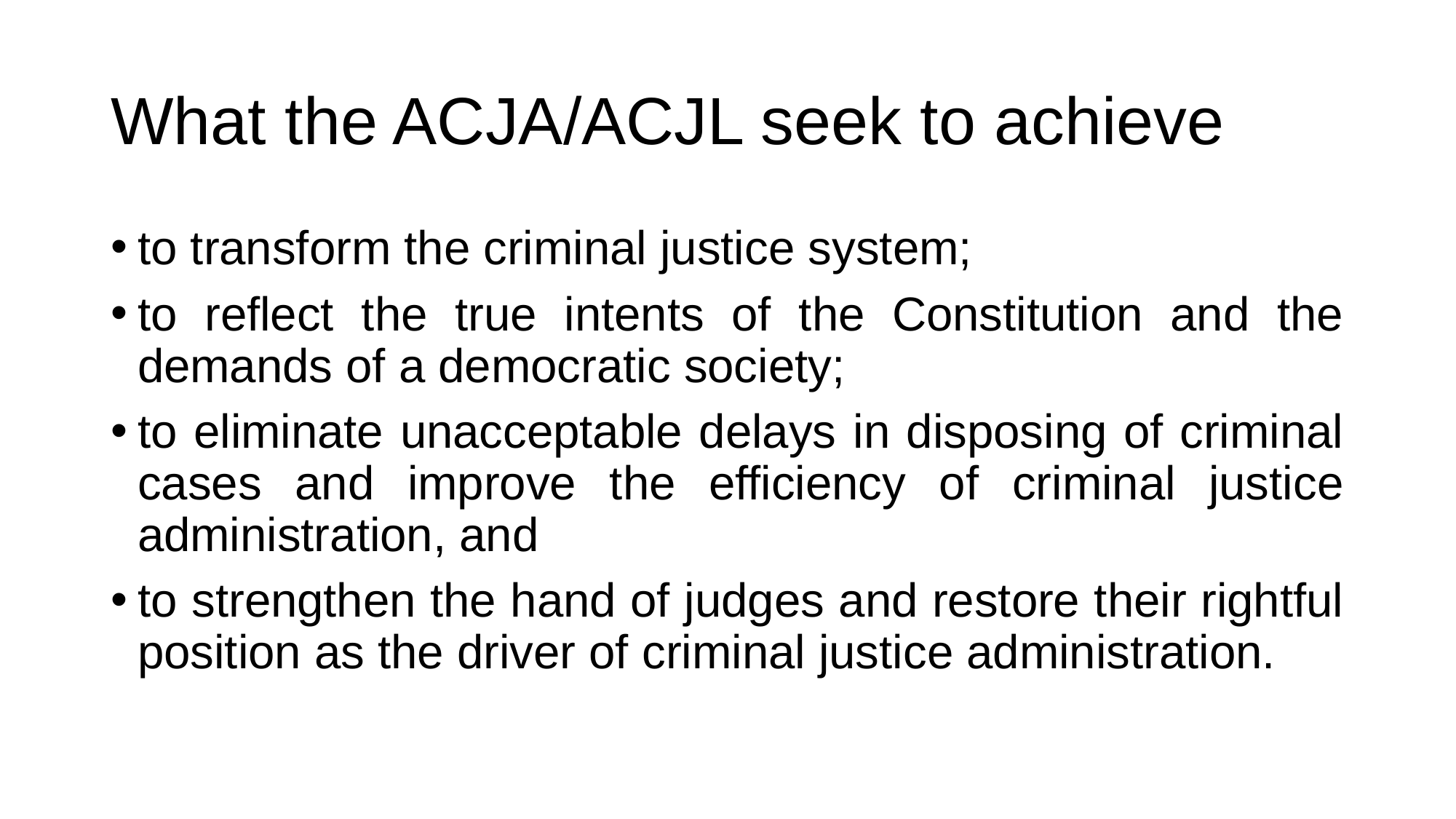

# What the ACJA/ACJL seek to achieve
to transform the criminal justice system;
to reflect the true intents of the Constitution and the demands of a democratic society;
to eliminate unacceptable delays in disposing of criminal cases and improve the efficiency of criminal justice administration, and
to strengthen the hand of judges and restore their rightful position as the driver of criminal justice administration.